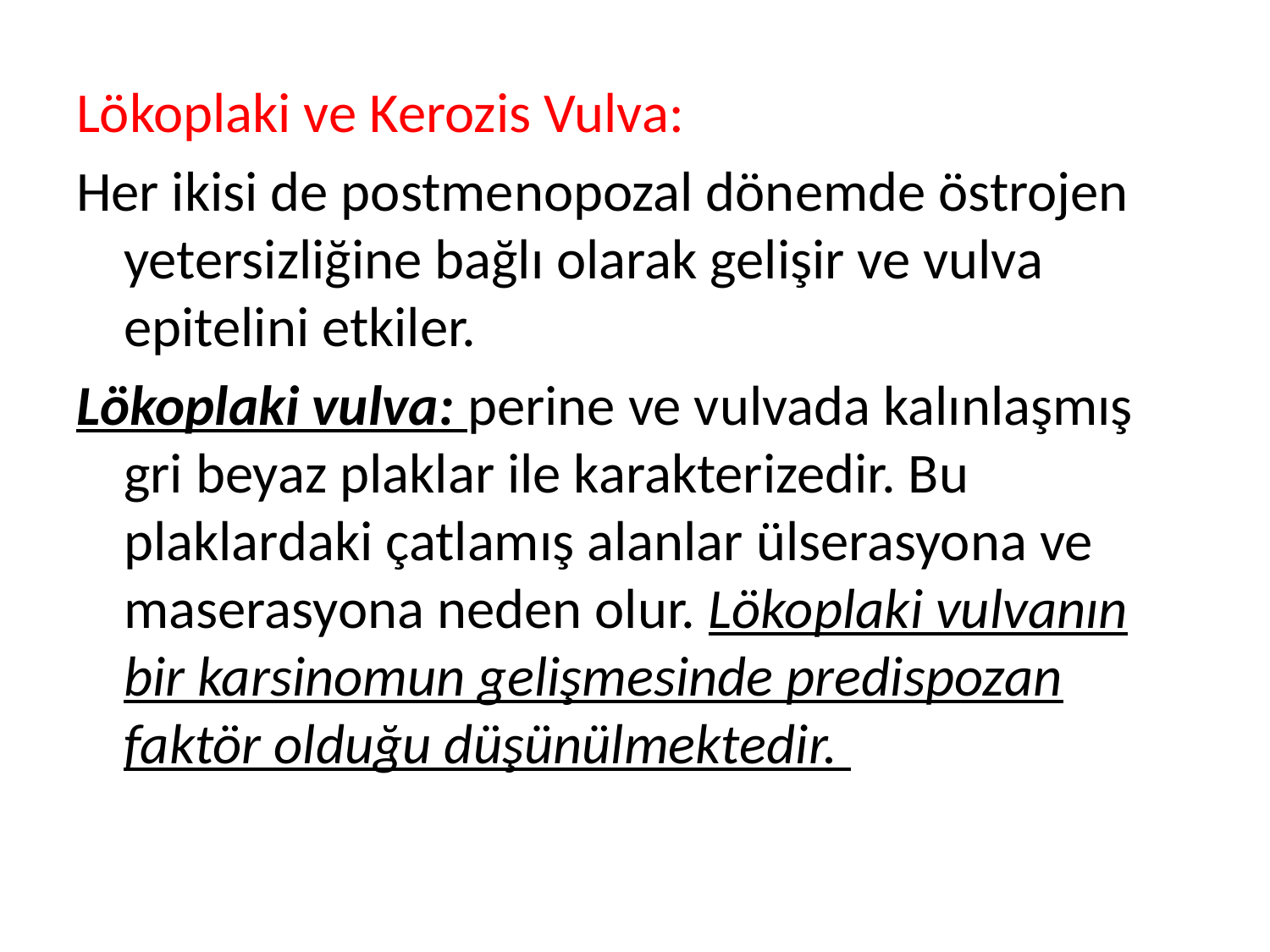

Lökoplaki ve Kerozis Vulva:
Her ikisi de postmenopozal dönemde östrojen yetersizliğine bağlı olarak gelişir ve vulva epitelini etkiler.
Lökoplaki vulva: perine ve vulvada kalınlaşmış gri beyaz plaklar ile karakterizedir. Bu plaklardaki çatlamış alanlar ülserasyona ve maserasyona neden olur. Lökoplaki vulvanın bir karsinomun gelişmesinde predispozan faktör olduğu düşünülmektedir.